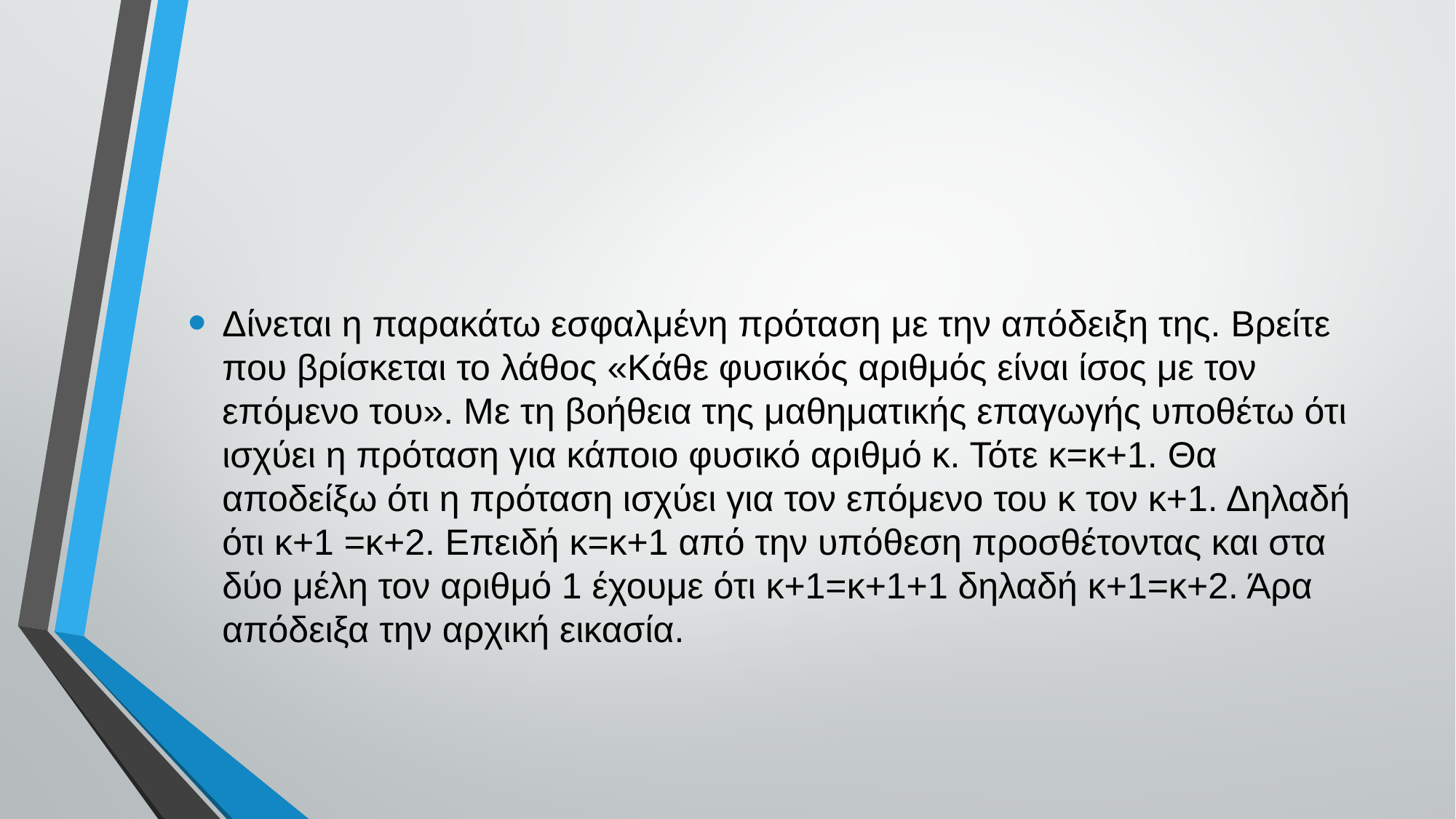

#
Δίνεται η παρακάτω εσφαλμένη πρόταση με την απόδειξη της. Βρείτε που βρίσκεται το λάθος «Κάθε φυσικός αριθμός είναι ίσος με τον επόμενο του». Με τη βοήθεια της μαθηματικής επαγωγής υποθέτω ότι ισχύει η πρόταση για κάποιο φυσικό αριθμό κ. Τότε κ=κ+1. Θα αποδείξω ότι η πρόταση ισχύει για τον επόμενο του κ τον κ+1. Δηλαδή ότι κ+1 =κ+2. Επειδή κ=κ+1 από την υπόθεση προσθέτοντας και στα δύο μέλη τον αριθμό 1 έχουμε ότι κ+1=κ+1+1 δηλαδή κ+1=κ+2. Άρα απόδειξα την αρχική εικασία.